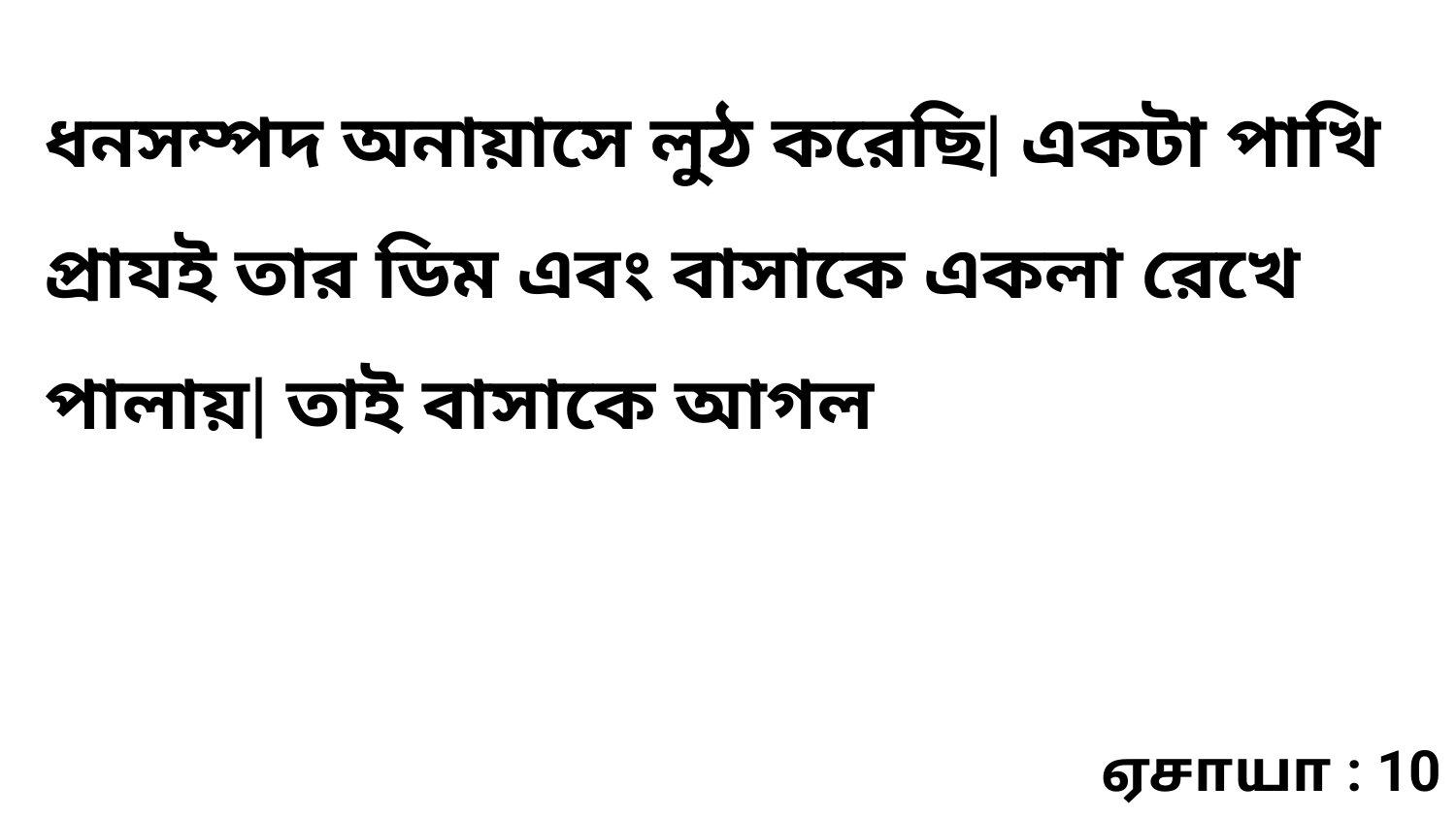

ধনসম্পদ অনায়াসে লুঠ করেছি| একটা পাখি প্রাযই তার ডিম এবং বাসাকে একলা রেখে পালায়| তাই বাসাকে আগল
ஏசாயா : 10